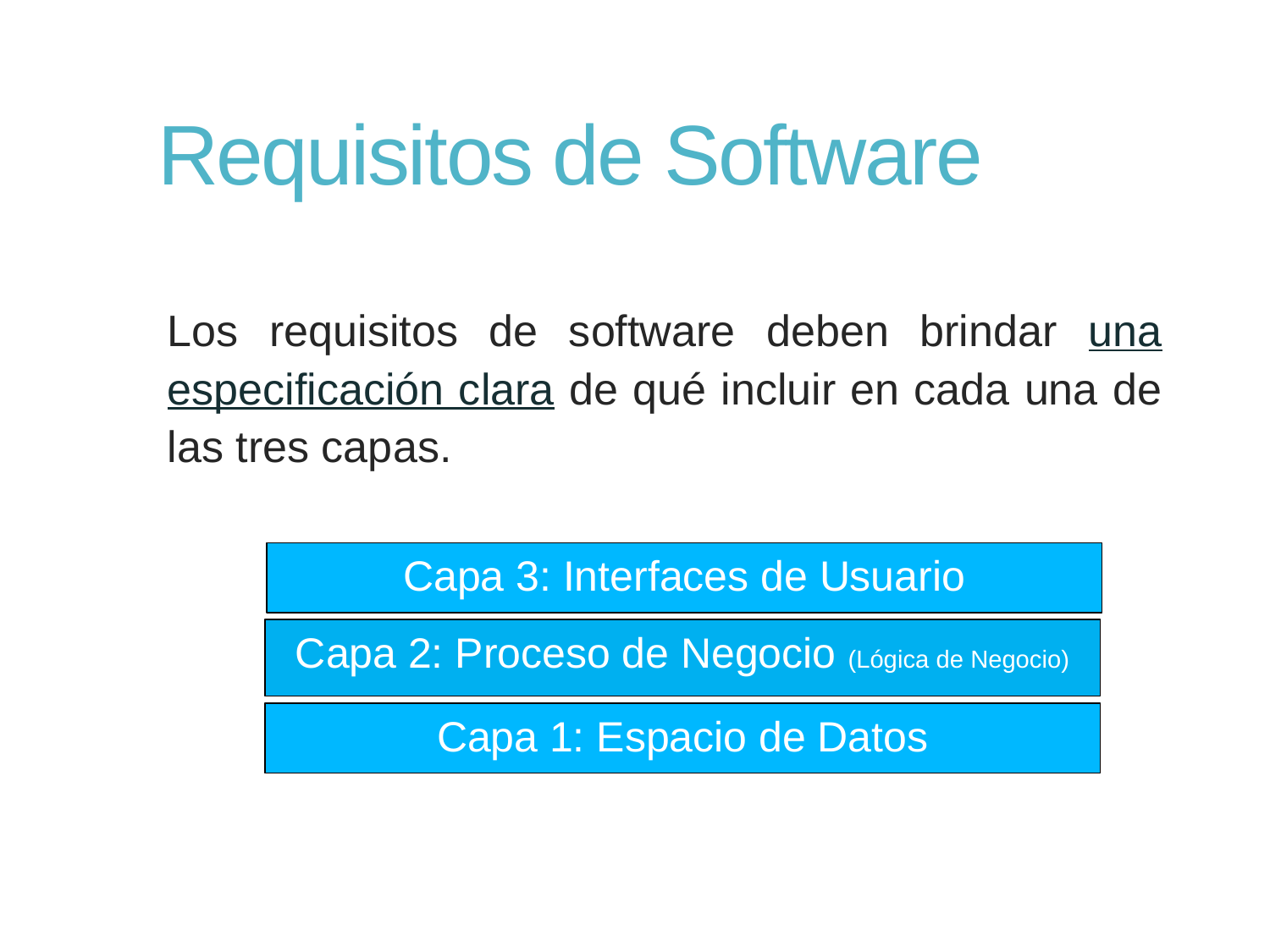

# Requisitos de Software
Los requisitos de software deben brindar una especificación clara de qué incluir en cada una de las tres capas.

Capa 3: Interfaces de Usuario
Capa 2: Proceso de Negocio (Lógica de Negocio)
Capa 1: Espacio de Datos